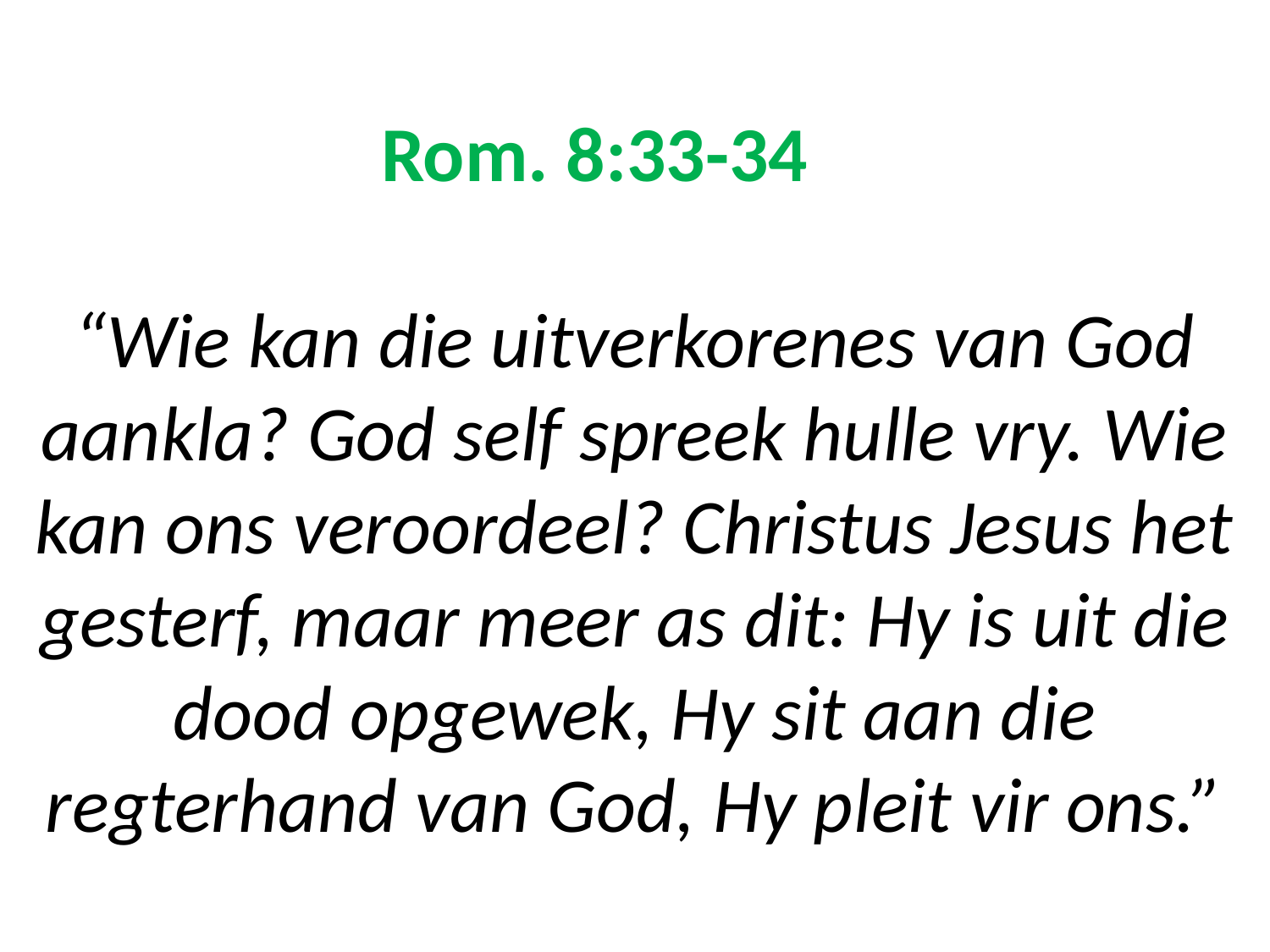

# Rom. 8:33-34 “Wie kan die uitverkorenes van God aankla? God self spreek hulle vry. Wie kan ons veroordeel? Christus Jesus het gesterf, maar meer as dit: Hy is uit die dood opgewek, Hy sit aan die regterhand van God, Hy pleit vir ons.”